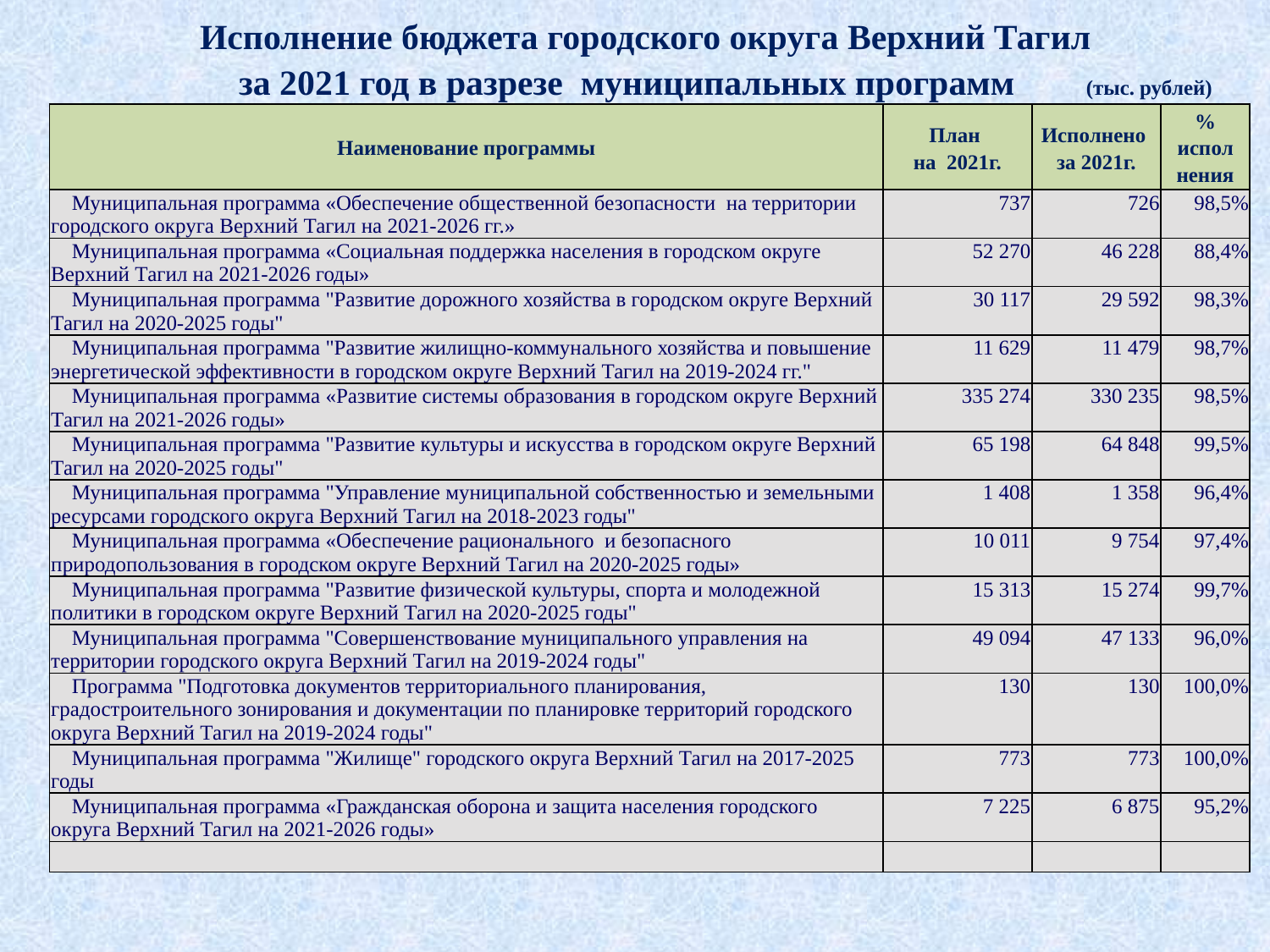

| Исполнение бюджета городского округа Верхний Тагил за 2021 год в разрезе муниципальных программ (тыс. рублей) |
| --- |
| Наименование программы | План на 2021г. | Исполнено за 2021г. | % испол нения |
| --- | --- | --- | --- |
| Муниципальная программа «Обеспечение общественной безопасности на территории городского округа Верхний Тагил на 2021-2026 гг.» | 737 | 726 | 98,5% |
| Муниципальная программа «Социальная поддержка населения в городском округе Верхний Тагил на 2021-2026 годы» | 52 270 | 46 228 | 88,4% |
| Муниципальная программа "Развитие дорожного хозяйства в городском округе Верхний Тагил на 2020-2025 годы" | 30 117 | 29 592 | 98,3% |
| Муниципальная программа "Развитие жилищно-коммунального хозяйства и повышение энергетической эффективности в городском округе Верхний Тагил на 2019-2024 гг." | 11 629 | 11 479 | 98,7% |
| Муниципальная программа «Развитие системы образования в городском округе Верхний Тагил на 2021-2026 годы» | 335 274 | 330 235 | 98,5% |
| Муниципальная программа "Развитие культуры и искусства в городском округе Верхний Тагил на 2020-2025 годы" | 65 198 | 64 848 | 99,5% |
| Муниципальная программа "Управление муниципальной собственностью и земельными ресурсами городского округа Верхний Тагил на 2018-2023 годы" | 1 408 | 1 358 | 96,4% |
| Муниципальная программа «Обеспечение рационального и безопасного природопользования в городском округе Верхний Тагил на 2020-2025 годы» | 10 011 | 9 754 | 97,4% |
| Муниципальная программа "Развитие физической культуры, спорта и молодежной политики в городском округе Верхний Тагил на 2020-2025 годы" | 15 313 | 15 274 | 99,7% |
| Муниципальная программа "Совершенствование муниципального управления на территории городского округа Верхний Тагил на 2019-2024 годы" | 49 094 | 47 133 | 96,0% |
| Программа "Подготовка документов территориального планирования, градостроительного зонирования и документации по планировке территорий городского округа Верхний Тагил на 2019-2024 годы" | 130 | 130 | 100,0% |
| Муниципальная программа "Жилище" городского округа Верхний Тагил на 2017-2025 годы | 773 | 773 | 100,0% |
| Муниципальная программа «Гражданская оборона и защита населения городского округа Верхний Тагил на 2021-2026 годы» | 7 225 | 6 875 | 95,2% |
|  |  |  |  |
14